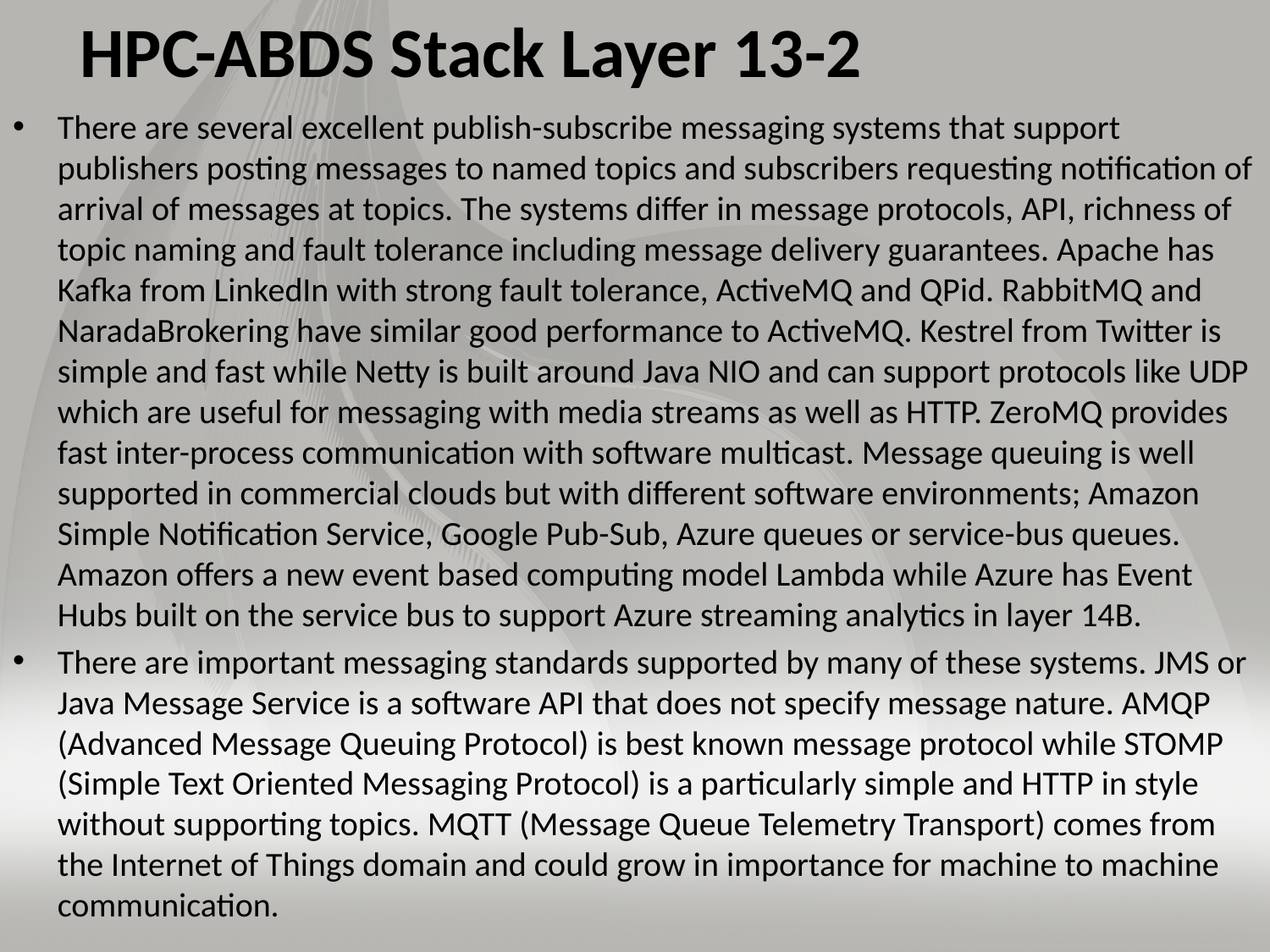

# HPC-ABDS Stack Layer 13-2
There are several excellent publish-subscribe messaging systems that support publishers posting messages to named topics and subscribers requesting notification of arrival of messages at topics. The systems differ in message protocols, API, richness of topic naming and fault tolerance including message delivery guarantees. Apache has Kafka from LinkedIn with strong fault tolerance, ActiveMQ and QPid. RabbitMQ and NaradaBrokering have similar good performance to ActiveMQ. Kestrel from Twitter is simple and fast while Netty is built around Java NIO and can support protocols like UDP which are useful for messaging with media streams as well as HTTP. ZeroMQ provides fast inter-process communication with software multicast. Message queuing is well supported in commercial clouds but with different software environments; Amazon Simple Notification Service, Google Pub-Sub, Azure queues or service-bus queues. Amazon offers a new event based computing model Lambda while Azure has Event Hubs built on the service bus to support Azure streaming analytics in layer 14B.
There are important messaging standards supported by many of these systems. JMS or Java Message Service is a software API that does not specify message nature. AMQP (Advanced Message Queuing Protocol) is best known message protocol while STOMP (Simple Text Oriented Messaging Protocol) is a particularly simple and HTTP in style without supporting topics. MQTT (Message Queue Telemetry Transport) comes from the Internet of Things domain and could grow in importance for machine to machine communication.